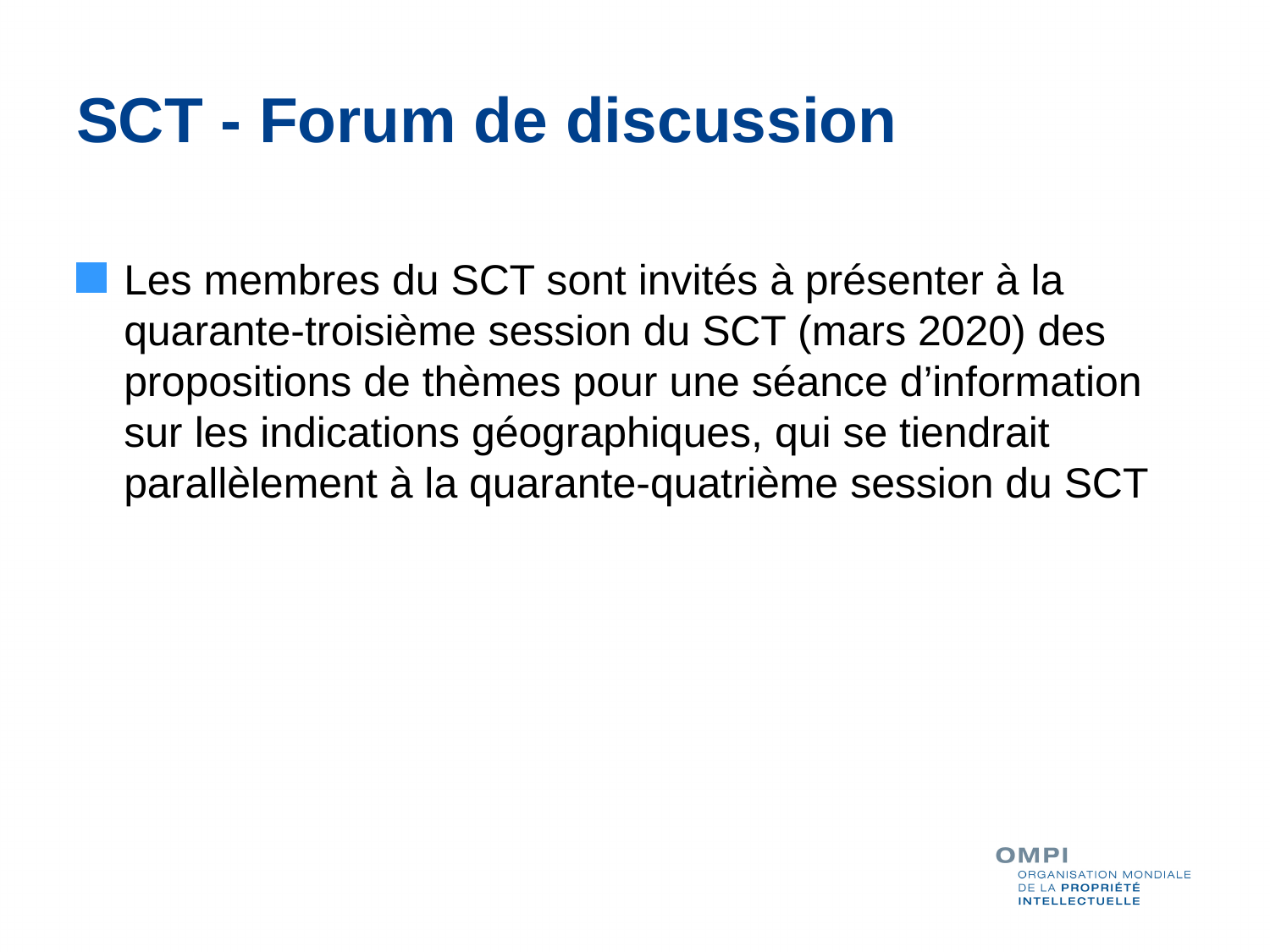

# SCT - Forum de discussion
Les membres du SCT sont invités à présenter à la quarante-troisième session du SCT (mars 2020) des propositions de thèmes pour une séance d’information sur les indications géographiques, qui se tiendrait parallèlement à la quarante-quatrième session du SCT